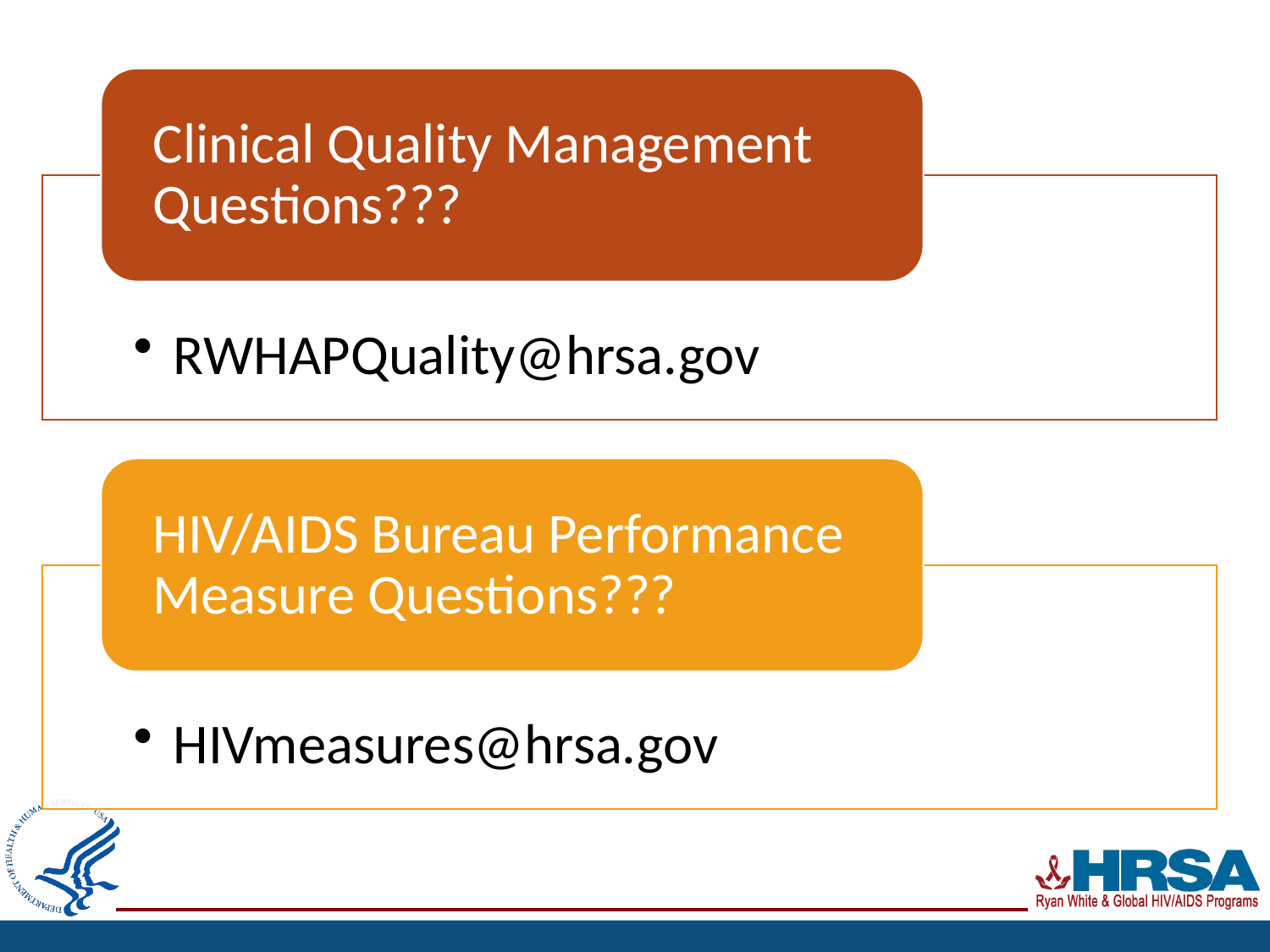

RWHAPQuality@hrsa.gov
Clinical Quality Management Questions???
HIVmeasures@hrsa.gov
HIV/AIDS Bureau Performance Measure Questions???
27